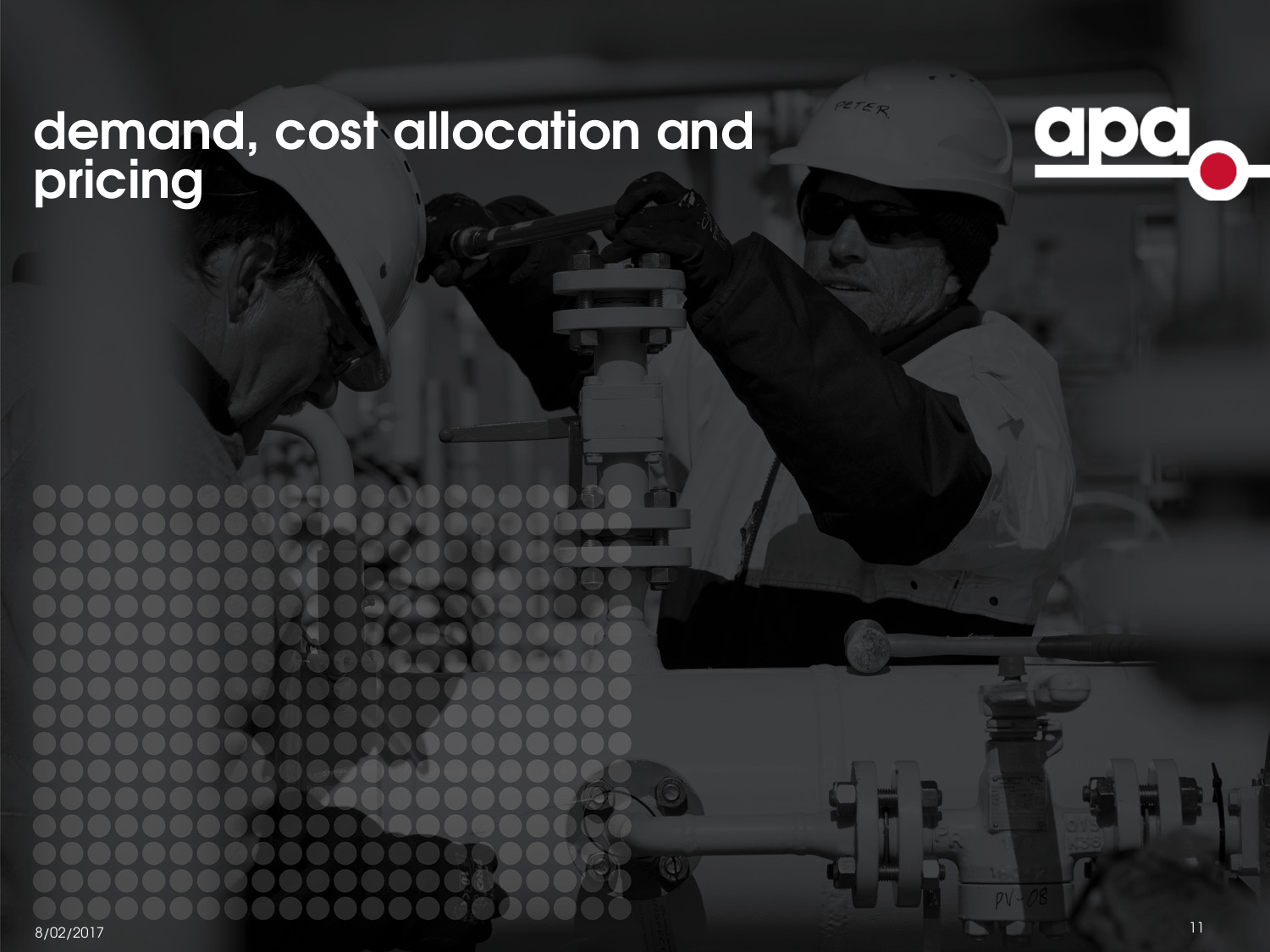

# demand, cost allocation and pricing
8/02/2017